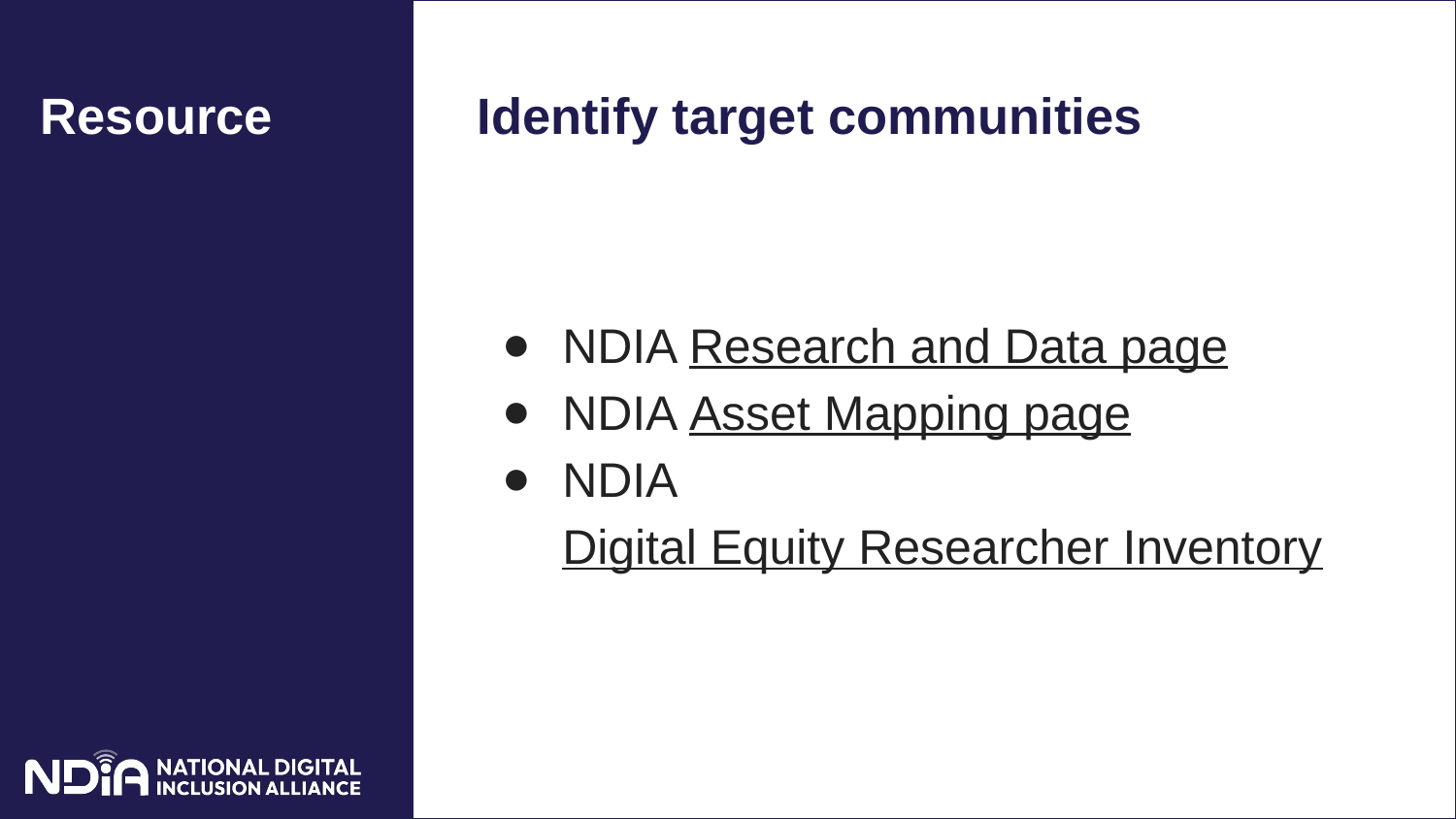

Resource
# Identify target communities
NDIA Research and Data page
NDIA Asset Mapping page
NDIA Digital Equity Researcher Inventory